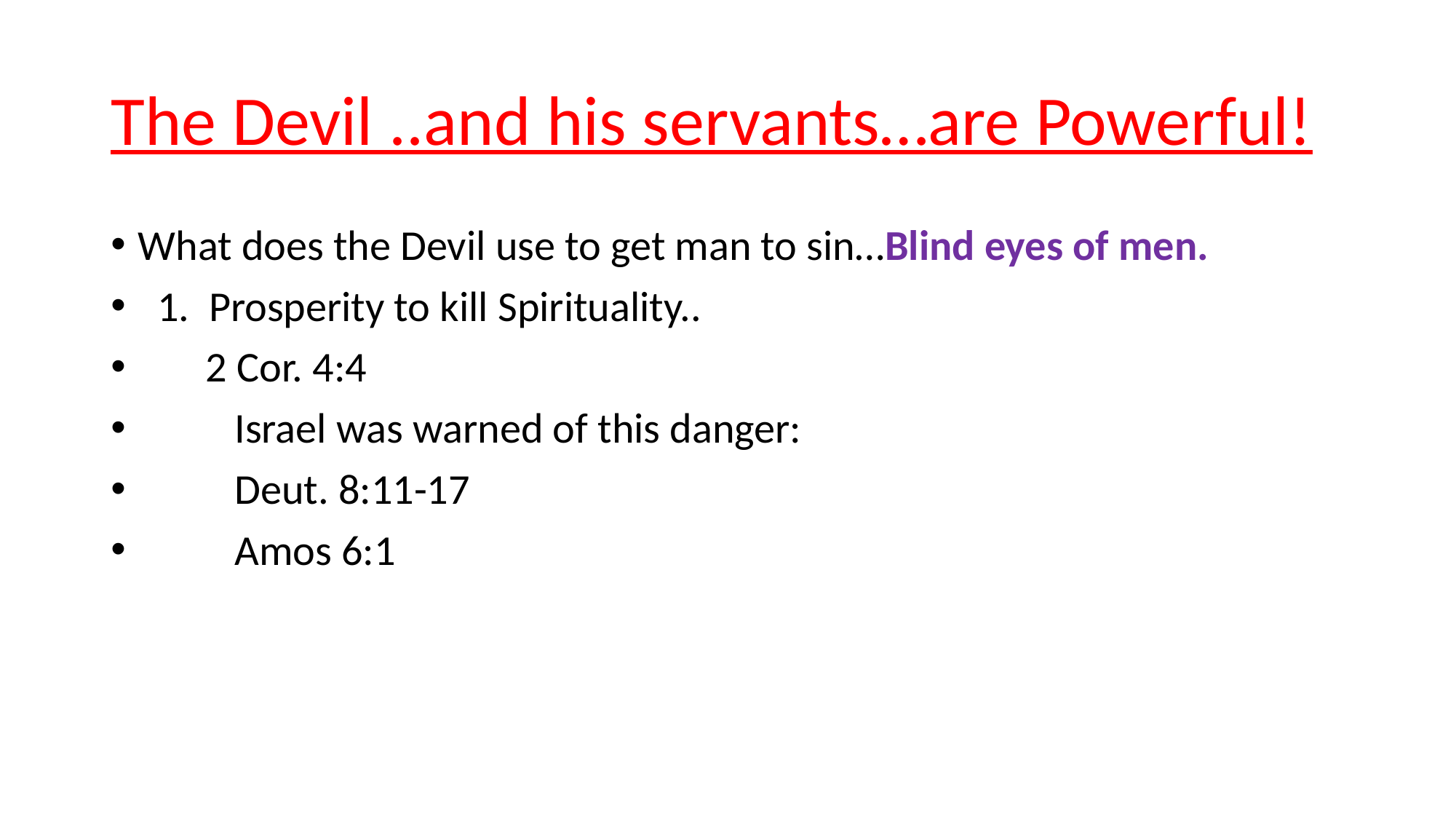

# The Devil ..and his servants…are Powerful!
What does the Devil use to get man to sin…Blind eyes of men.
  1.  Prosperity to kill Spirituality..
       2 Cor. 4:4
          Israel was warned of this danger:
          Deut. 8:11-17
          Amos 6:1